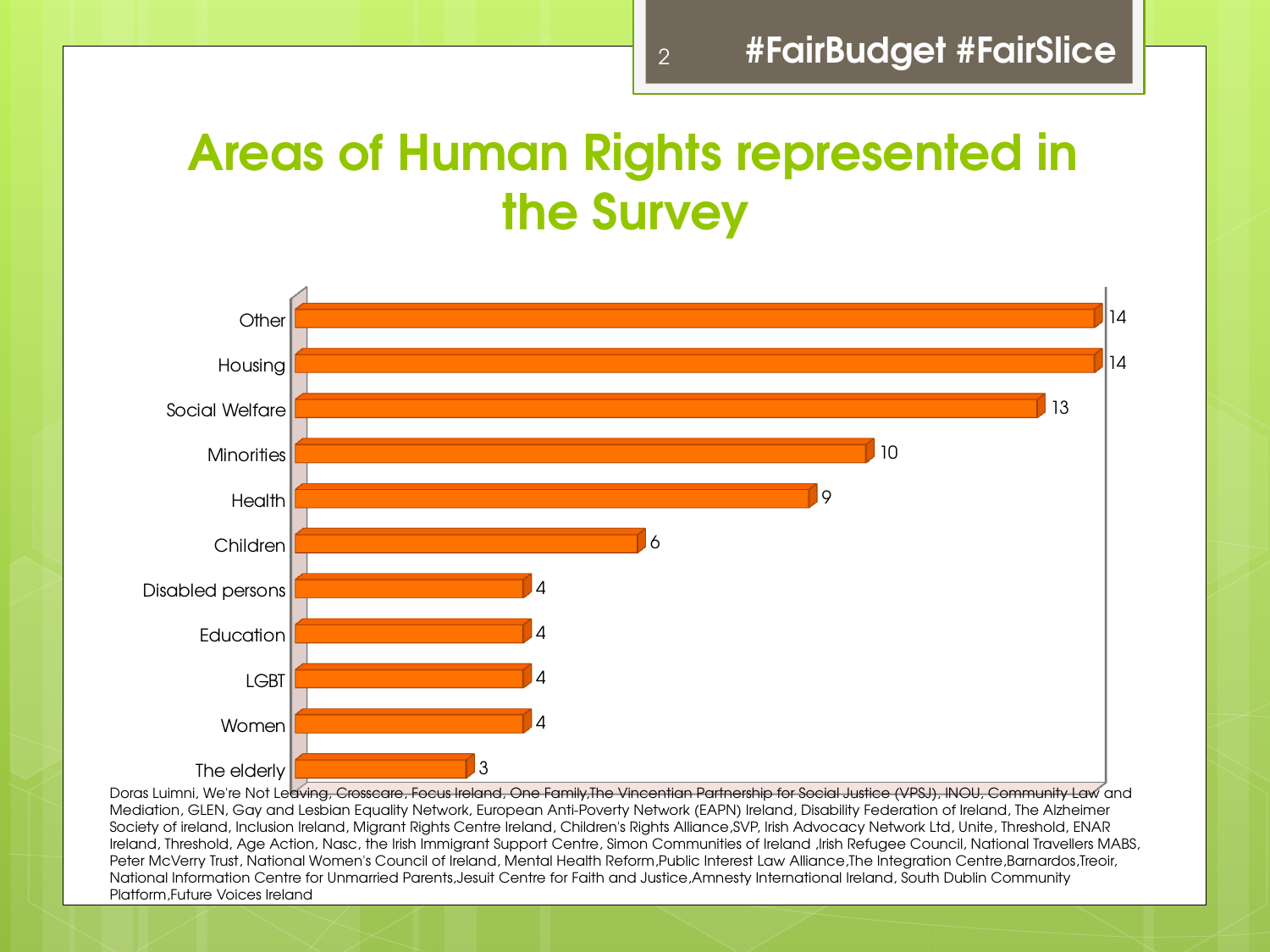

2
 #FairBudget #FairSlice
# Areas of Human Rights represented in the Survey

[unsupported chart]

Doras Luimni, We're Not Leaving, Crosscare, Focus Ireland, One Family,The Vincentian Partnership for Social Justice (VPSJ), INOU, Community Law and Mediation, GLEN, Gay and Lesbian Equality Network, European Anti-Poverty Network (EAPN) Ireland, Disability Federation of Ireland, The Alzheimer Society of ireland, Inclusion Ireland, Migrant Rights Centre Ireland, Children's Rights Alliance,SVP, Irish Advocacy Network Ltd, Unite, Threshold, ENAR Ireland, Threshold, Age Action, Nasc, the Irish Immigrant Support Centre, Simon Communities of Ireland ,Irish Refugee Council, National Travellers MABS, Peter McVerry Trust, National Women's Council of Ireland, Mental Health Reform,Public Interest Law Alliance,The Integration Centre,Barnardos,Treoir, National Information Centre for Unmarried Parents,Jesuit Centre for Faith and Justice,Amnesty International Ireland, South Dublin Community Platform,Future Voices Ireland